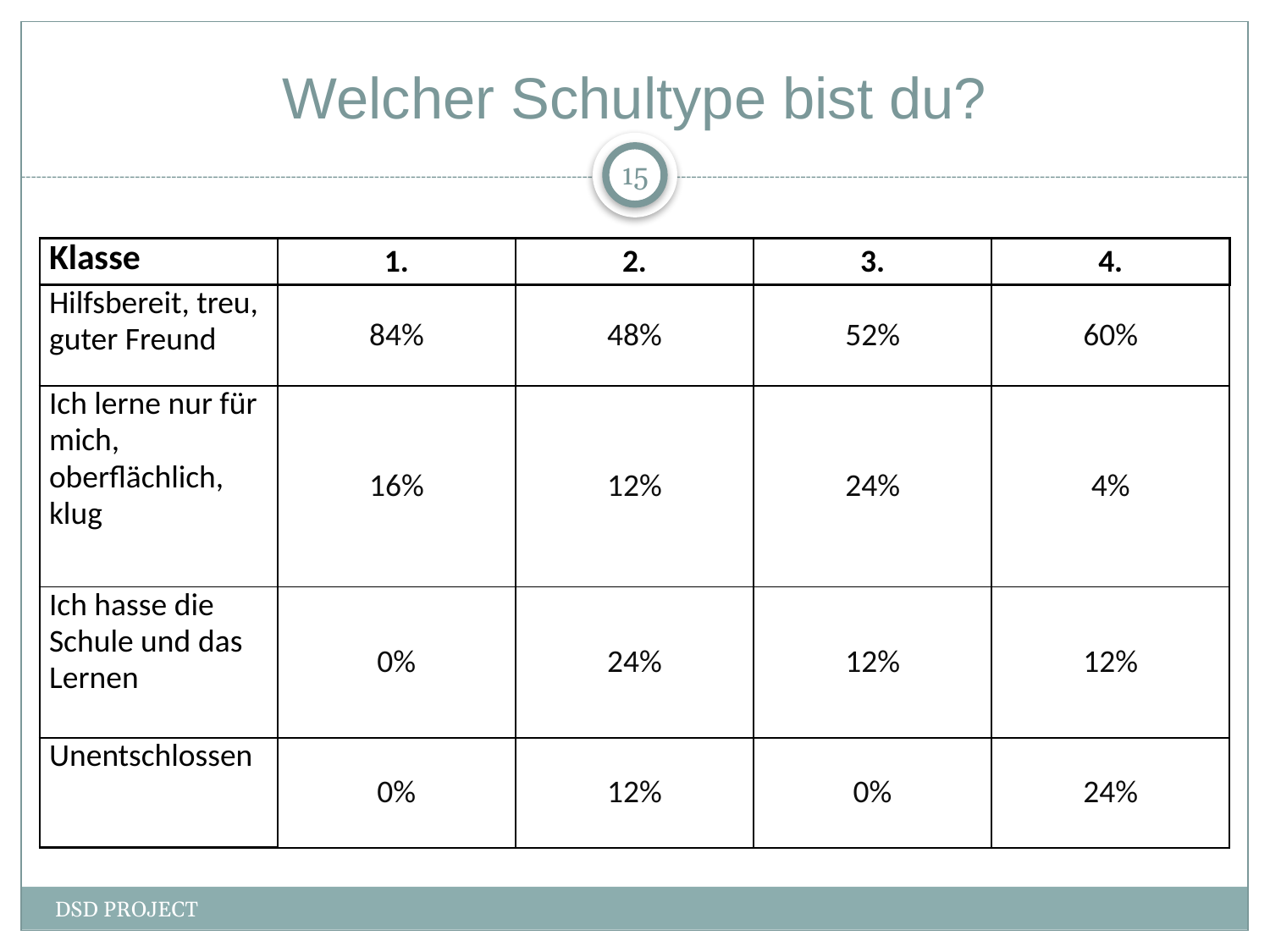

# Welcher Schultype bist du?
15
| Klasse | 1. | 2. | 3. | 4. |
| --- | --- | --- | --- | --- |
| Hilfsbereit, treu, guter Freund | 84% | 48% | 52% | 60% |
| Ich lerne nur für mich, oberflächlich, klug | 16% | 12% | 24% | 4% |
| Ich hasse die Schule und das Lernen | 0% | 24% | 12% | 12% |
| Unentschlossen | 0% | 12% | 0% | 24% |
DSD PROJECT